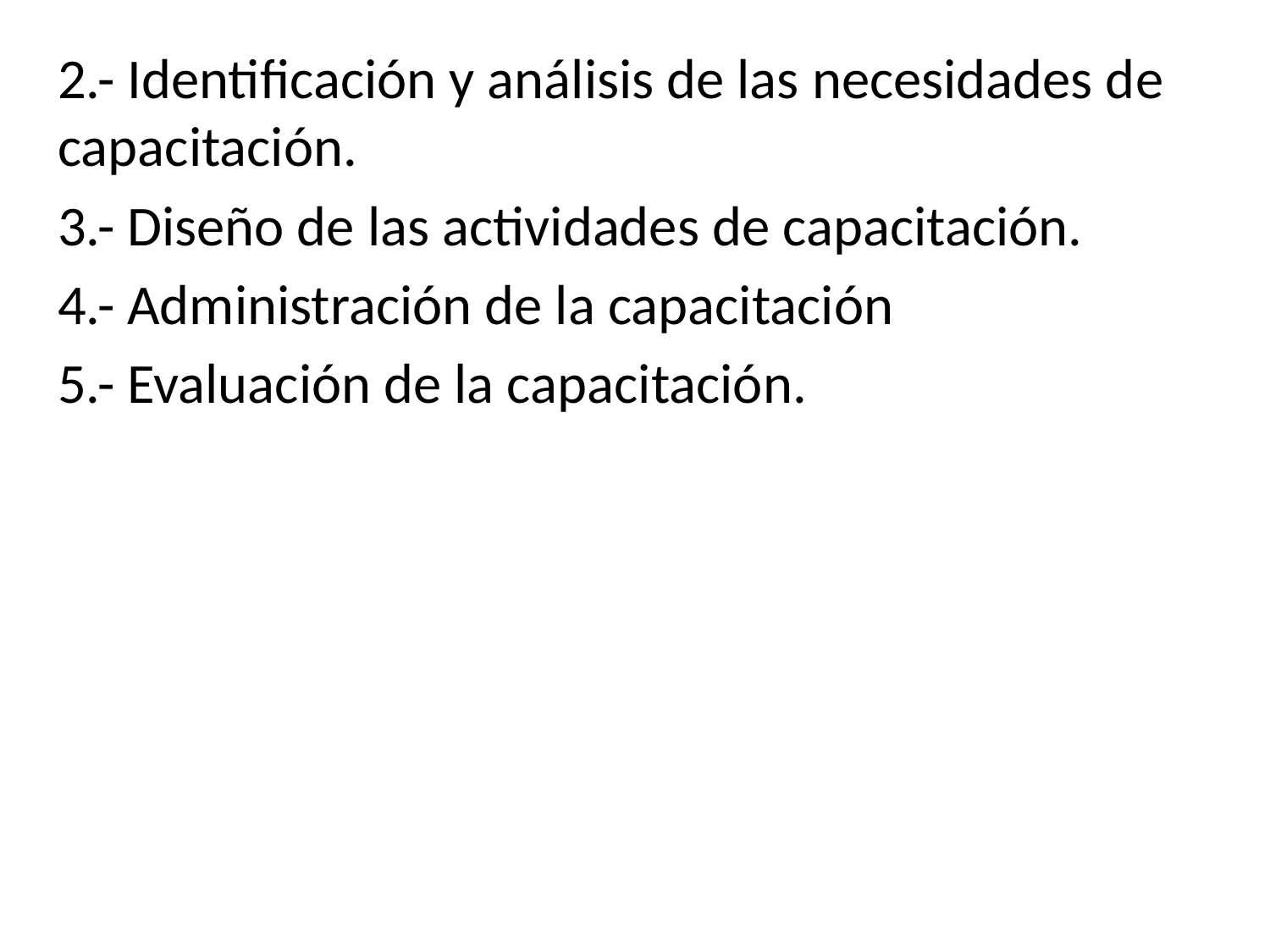

2.- Identificación y análisis de las necesidades de capacitación.
3.- Diseño de las actividades de capacitación.
4.- Administración de la capacitación
5.- Evaluación de la capacitación.